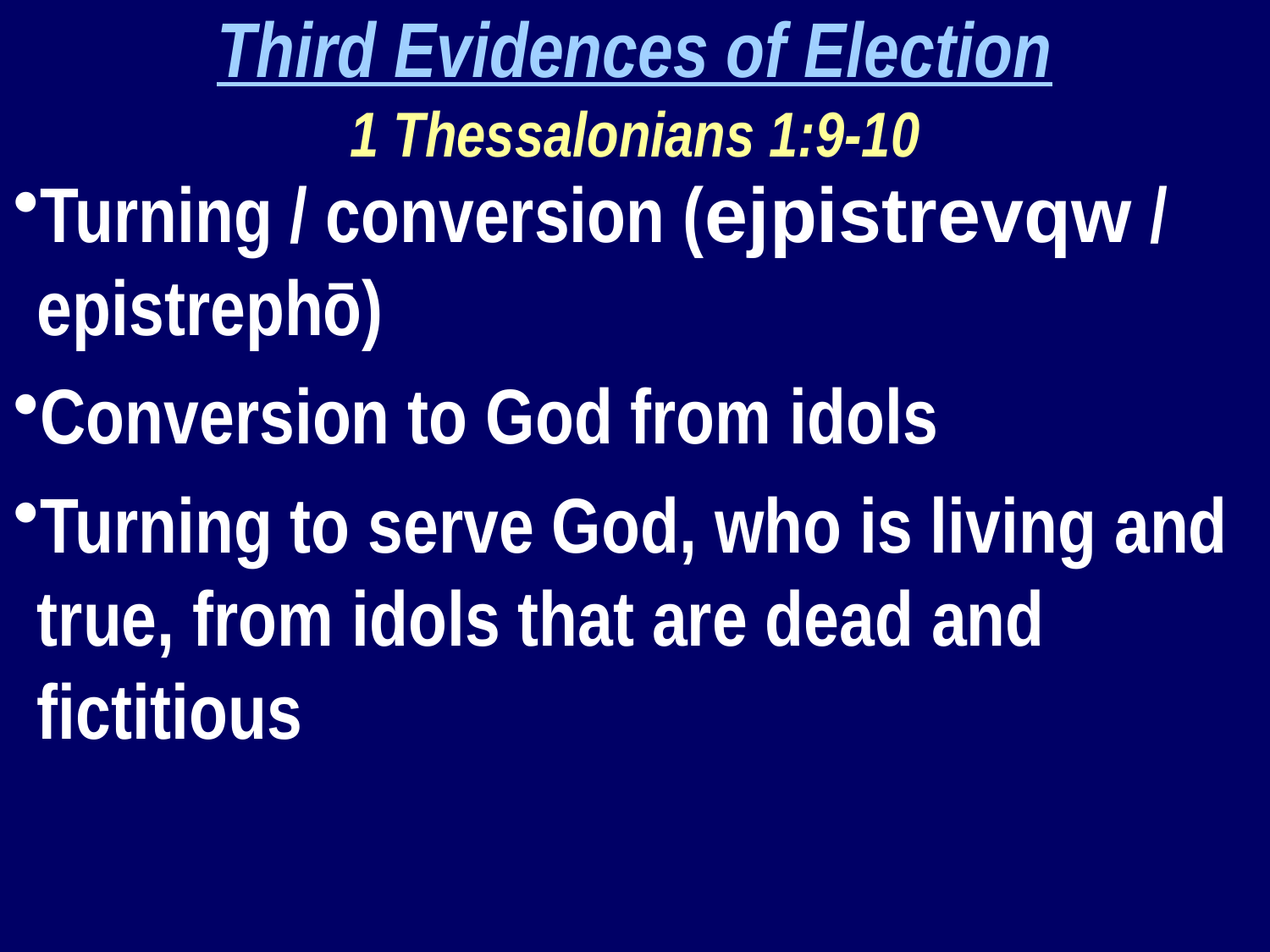

Third Evidences of Election
1 Thessalonians 1:9-10
Turning / conversion (ejpistrevqw / epistrephō)
Conversion to God from idols
Turning to serve God, who is living and true, from idols that are dead and fictitious